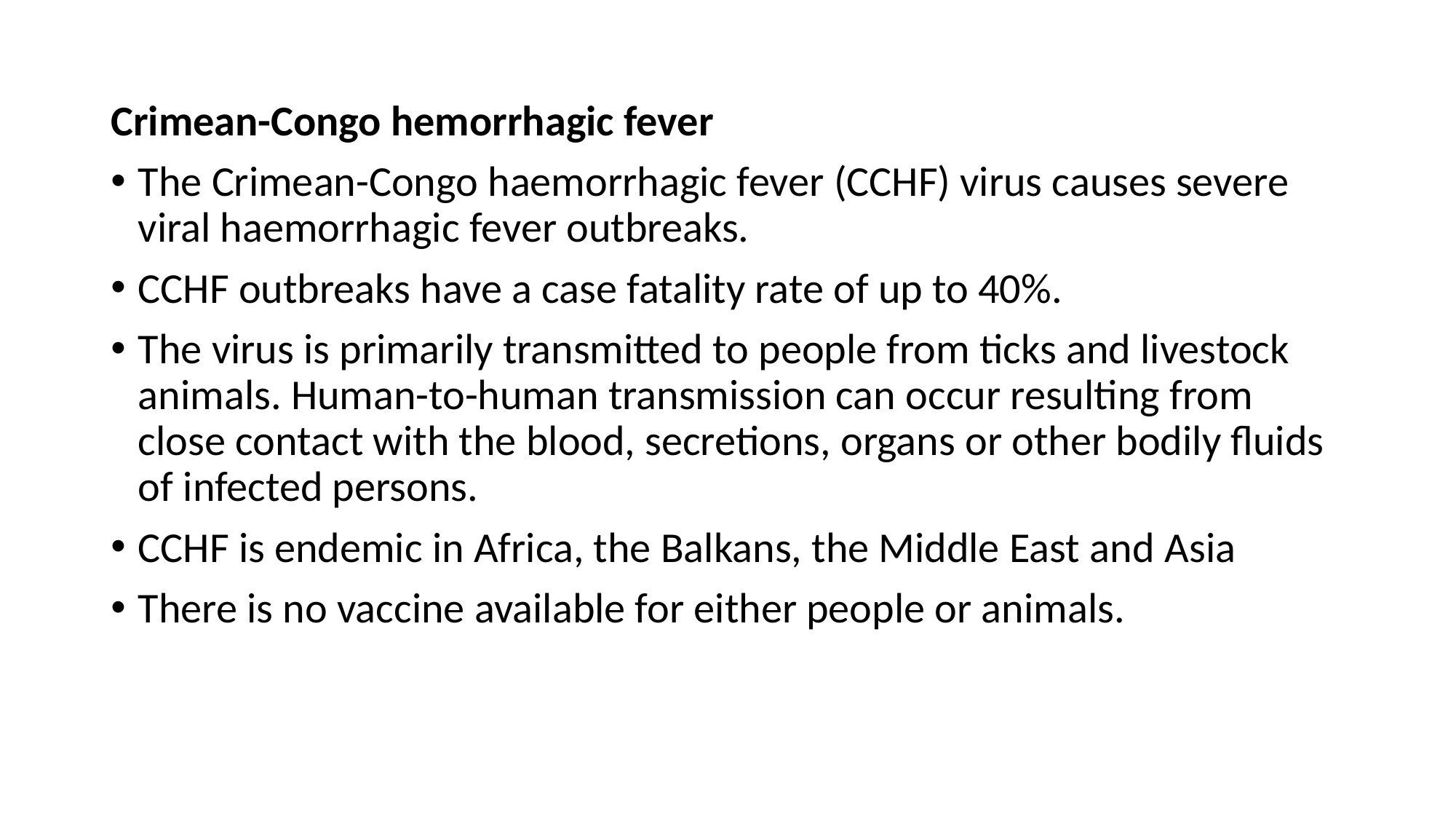

Crimean-Congo hemorrhagic fever
The Crimean-Congo haemorrhagic fever (CCHF) virus causes severe viral haemorrhagic fever outbreaks.
CCHF outbreaks have a case fatality rate of up to 40%.
The virus is primarily transmitted to people from ticks and livestock animals. Human-to-human transmission can occur resulting from close contact with the blood, secretions, organs or other bodily fluids of infected persons.
CCHF is endemic in Africa, the Balkans, the Middle East and Asia
There is no vaccine available for either people or animals.